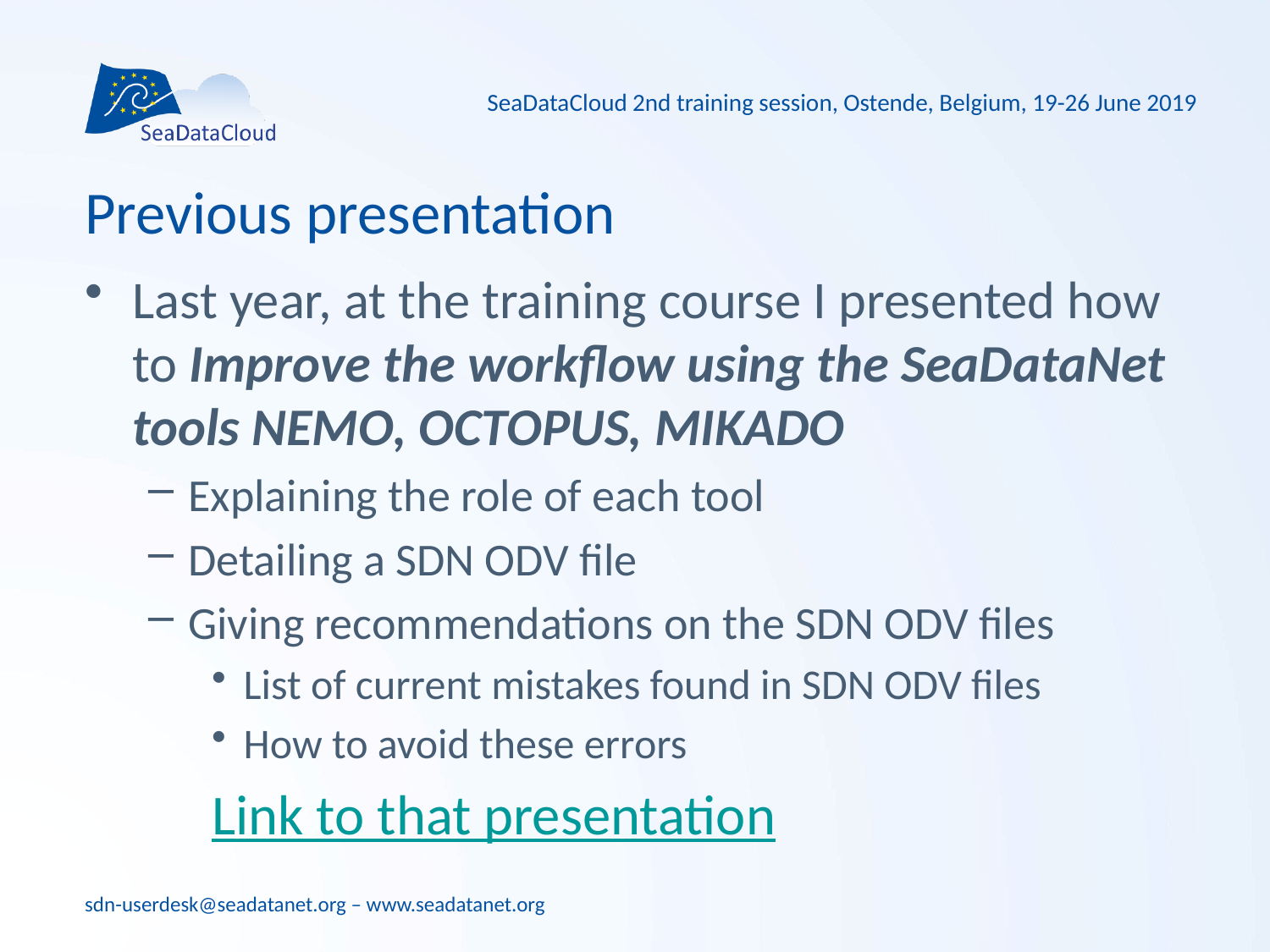

SeaDataCloud 2nd training session, Ostende, Belgium, 19-26 June 2019
# Previous presentation
Last year, at the training course I presented how to Improve the workflow using the SeaDataNet tools NEMO, OCTOPUS, MIKADO
Explaining the role of each tool
Detailing a SDN ODV file
Giving recommendations on the SDN ODV files
List of current mistakes found in SDN ODV files
How to avoid these errors
Link to that presentation